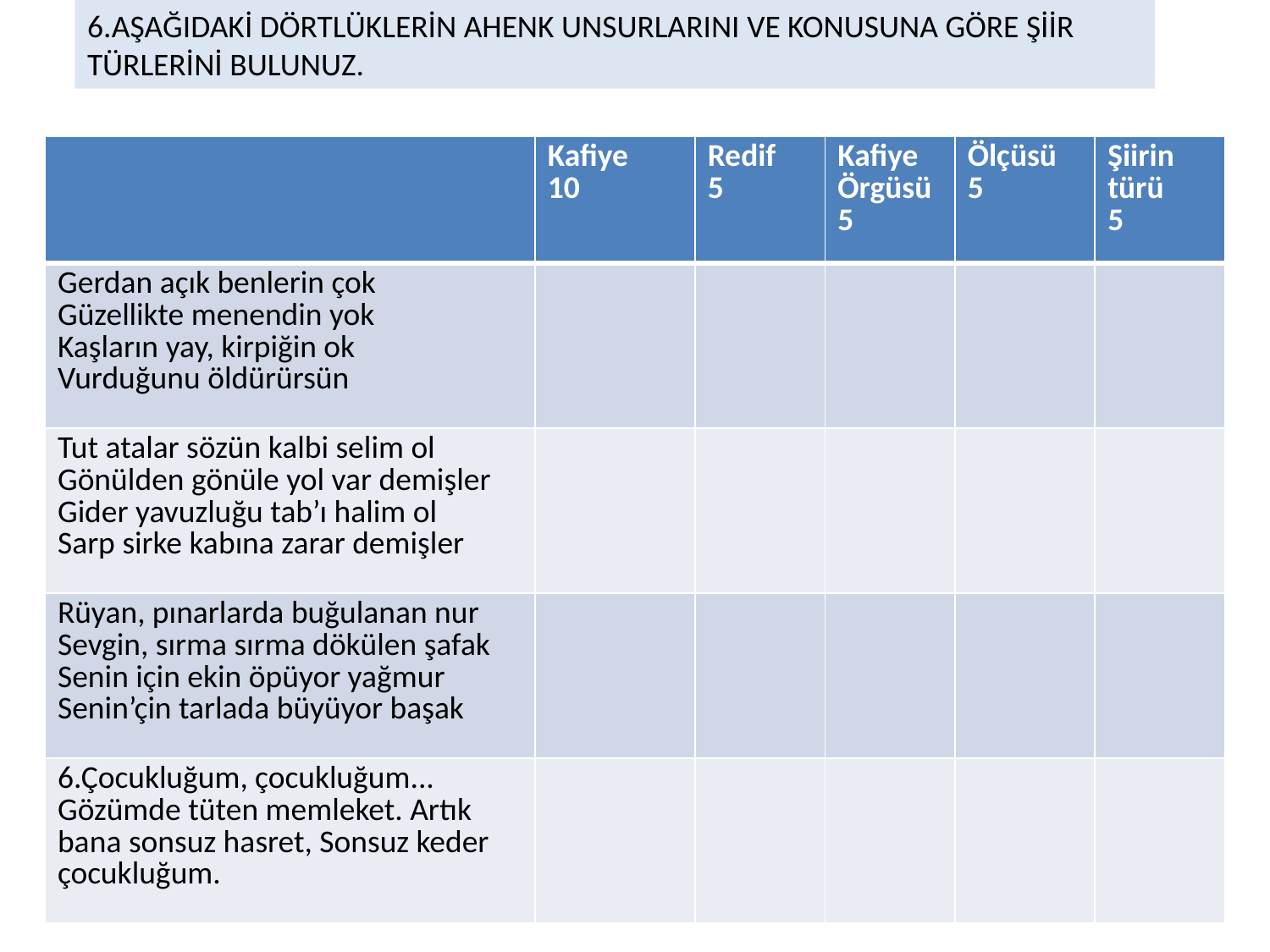

6.AŞAĞIDAKİ DÖRTLÜKLERİN AHENK UNSURLARINI VE KONUSUNA GÖRE ŞİİR TÜRLERİNİ BULUNUZ.
|  | Kafiye 10 | Redif 5 | Kafiye Örgüsü5 | Ölçüsü 5 | Şiirin türü 5 |
| --- | --- | --- | --- | --- | --- |
| Gerdan açık benlerin çok Güzellikte menendin yok Kaşların yay, kirpiğin ok Vurduğunu öldürürsün |  |  |  |  |  |
| Tut atalar sözün kalbi selim ol Gönülden gönüle yol var demişler Gider yavuzluğu tab’ı halim ol Sarp sirke kabına zarar demişler |  |  |  |  |  |
| Rüyan, pınarlarda buğulanan nur Sevgin, sırma sırma dökülen şafak Senin için ekin öpüyor yağmur Senin’çin tarlada büyüyor başak |  |  |  |  |  |
| 6.Çocukluğum, çocukluğum... Gözümde tüten memleket. Artık bana sonsuz hasret, Sonsuz keder çocukluğum. |  |  |  |  |  |